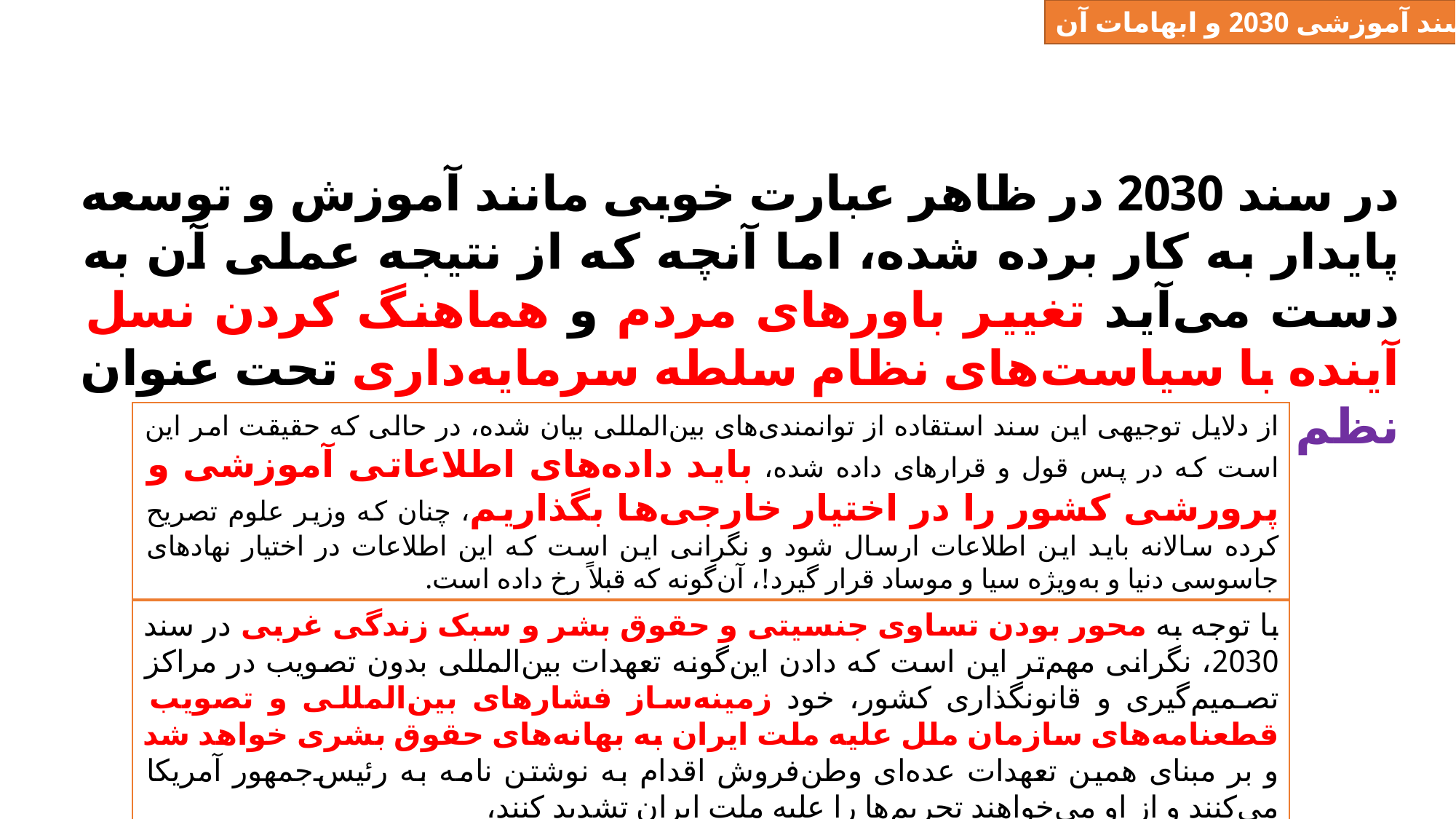

سند آموزشی 2030 و ابهامات آن
در سند 2030 در ظاهر عبارت خوبی مانند آموزش و توسعه پایدار به کار برده شده، اما آنچه که از نتیجه عملی آن به دست می‌آید تغییر باورهای مردم و هماهنگ کردن نسل آینده با سیاست‌های نظام سلطه سرمایه‌داری تحت عنوان نظم جهانی است.
از دلایل توجیهی این سند استقاده از توانمندی‌های بین‌المللی بیان شده، در حالی که حقیقت امر این است که در پس قول و قرارهای داده شده، باید داده‌های اطلاعاتی آموزشی و پرورشی کشور را در اختیار خارجی‌ها بگذاریم، چنان که وزیر علوم تصریح کرده سالانه باید این اطلاعات ارسال شود و نگرانی این است که این اطلاعات در اختیار نهادهای جاسوسی دنیا و به‌ویژه سیا و موساد قرار گیرد!، آن‌گونه که قبلاً رخ داده است.
با توجه به محور بودن تساوی جنسیتی و حقوق بشر و سبک زندگی غربی در سند 2030، نگرانی مهم‌تر این است که دادن این‌گونه تعهدات بین‌المللی بدون تصویب در مراکز تصمیم‌گیری و قانونگذاری کشور، خود زمینه‌ساز فشارهای بین‌المللی و تصویب قطعنامه‌های سازمان ملل علیه ملت ایران به بهانه‌های حقوق بشری خواهد شد و بر مبنای همین تعهدات عده‌ای وطن‌فروش اقدام به نوشتن نامه به رئیس‌جمهور آمریکا می‌کنند و از او می‌خواهند تحریم‌ها را علیه ملت ایران تشدید کنند،